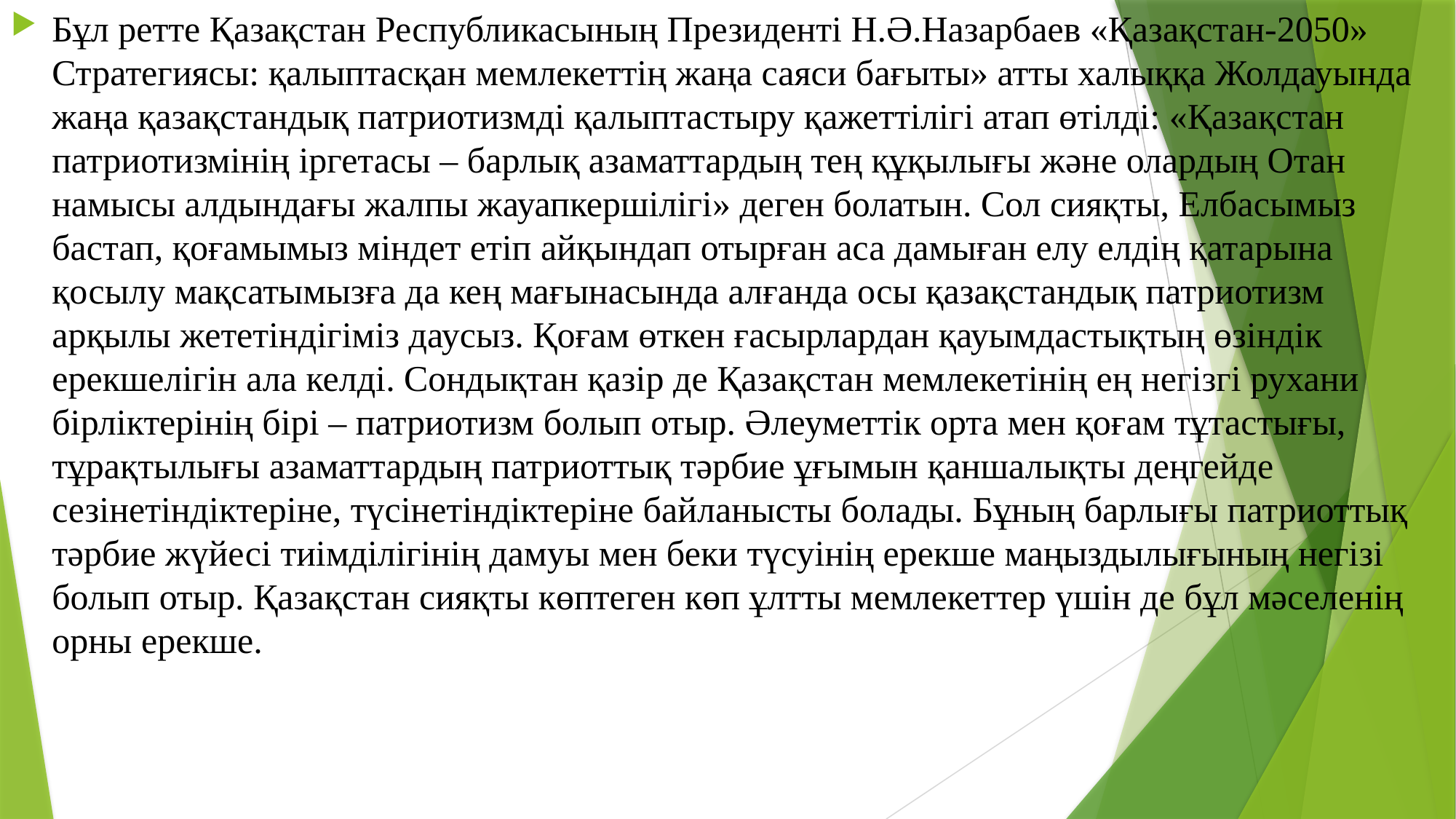

Бұл ретте Қазақстан Республикасының Президенті Н.Ә.Назарбаев «Қазақстан-2050» Стратегиясы: қалыптасқан мемлекеттің жаңа саяси бағыты» атты халыққа Жолдауында жаңа қазақстандық патриотизмді қалыптастыру қажеттілігі атап өтілді: «Қазақстан патриотизмінің іргетасы – барлық азаматтардың тең құқылығы және олардың Отан намысы алдындағы жалпы жауапкершілігі» деген болатын. Сол сияқты, Елбасымыз бастап, қоғамымыз міндет етіп айқындап отырған аса дамыған елу елдің қатарына қосылу мақсатымызға да кең мағынасында алғанда осы қазақстандық патриотизм арқылы жететіндігіміз даусыз. Қоғам өткен ғасырлардан қауымдастықтың өзіндік ерекшелігін ала келді. Сондықтан қазір де Қазақстан мемлекетінің ең негізгі рухани бірліктерінің бірі – патриотизм болып отыр. Әлеуметтік орта мен қоғам тұтастығы, тұрақтылығы азаматтардың патриоттық тәрбие ұғымын қаншалықты деңгейде сезінетіндіктеріне, түсінетіндіктеріне байланысты болады. Бұның барлығы патриоттық тәрбие жүйесі тиімділігінің дамуы мен беки түсуінің ерекше маңыздылығының негізі болып отыр. Қазақстан сияқты көптеген көп ұлтты мемлекеттер үшін де бұл мәселенің орны ерекше.